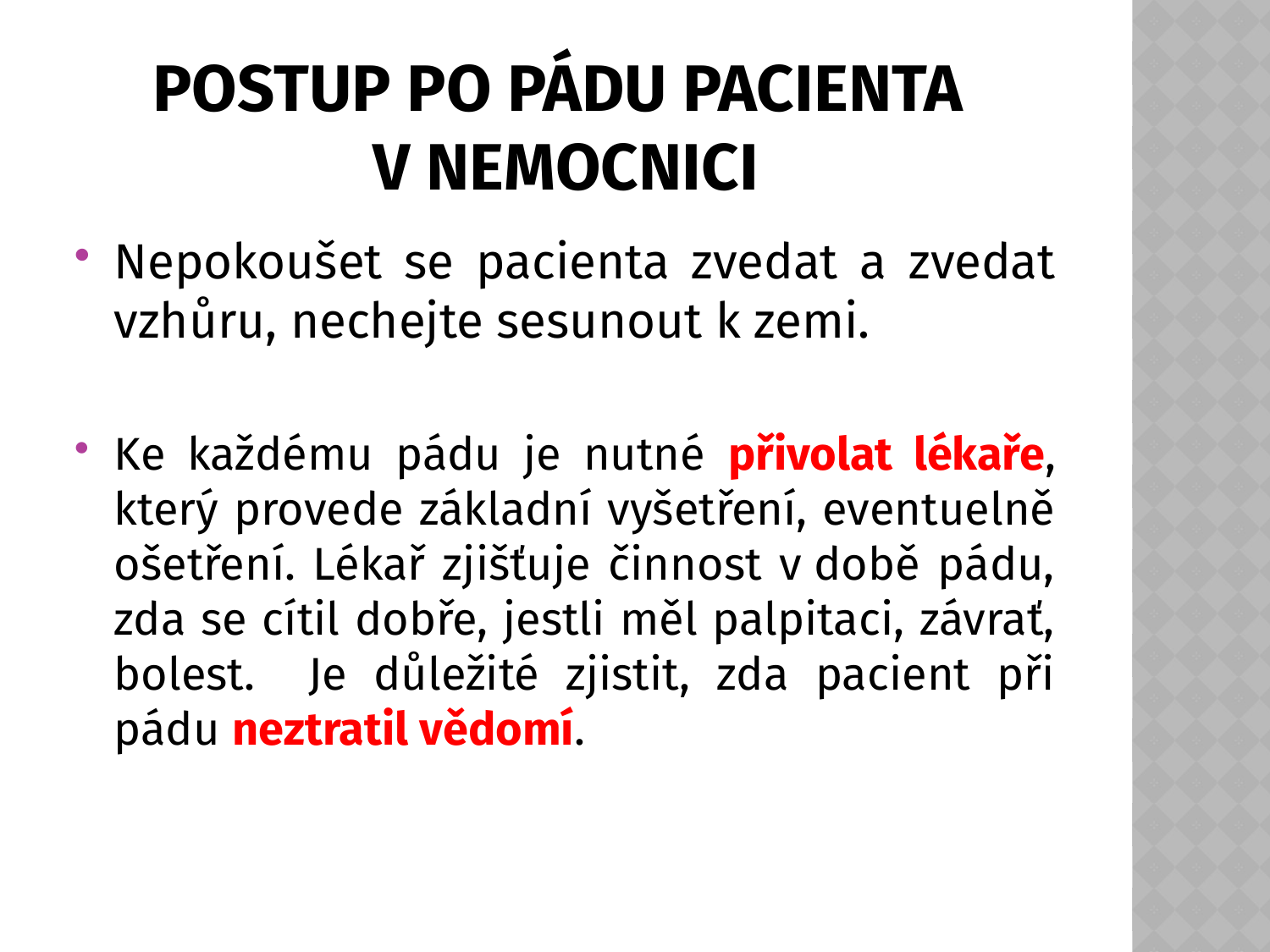

# Postup po pÁdu pacienta V nemocnici
Nepokoušet se pacienta zvedat a zvedat vzhůru, nechejte sesunout k zemi.

Ke každému pádu je nutné přivolat lékaře, který provede základní vyšetření, eventuelně ošetření. Lékař zjišťuje činnost v době pádu, zda se cítil dobře, jestli měl palpitaci, závrať, bolest.  Je důležité zjistit, zda pacient při pádu neztratil vědomí.